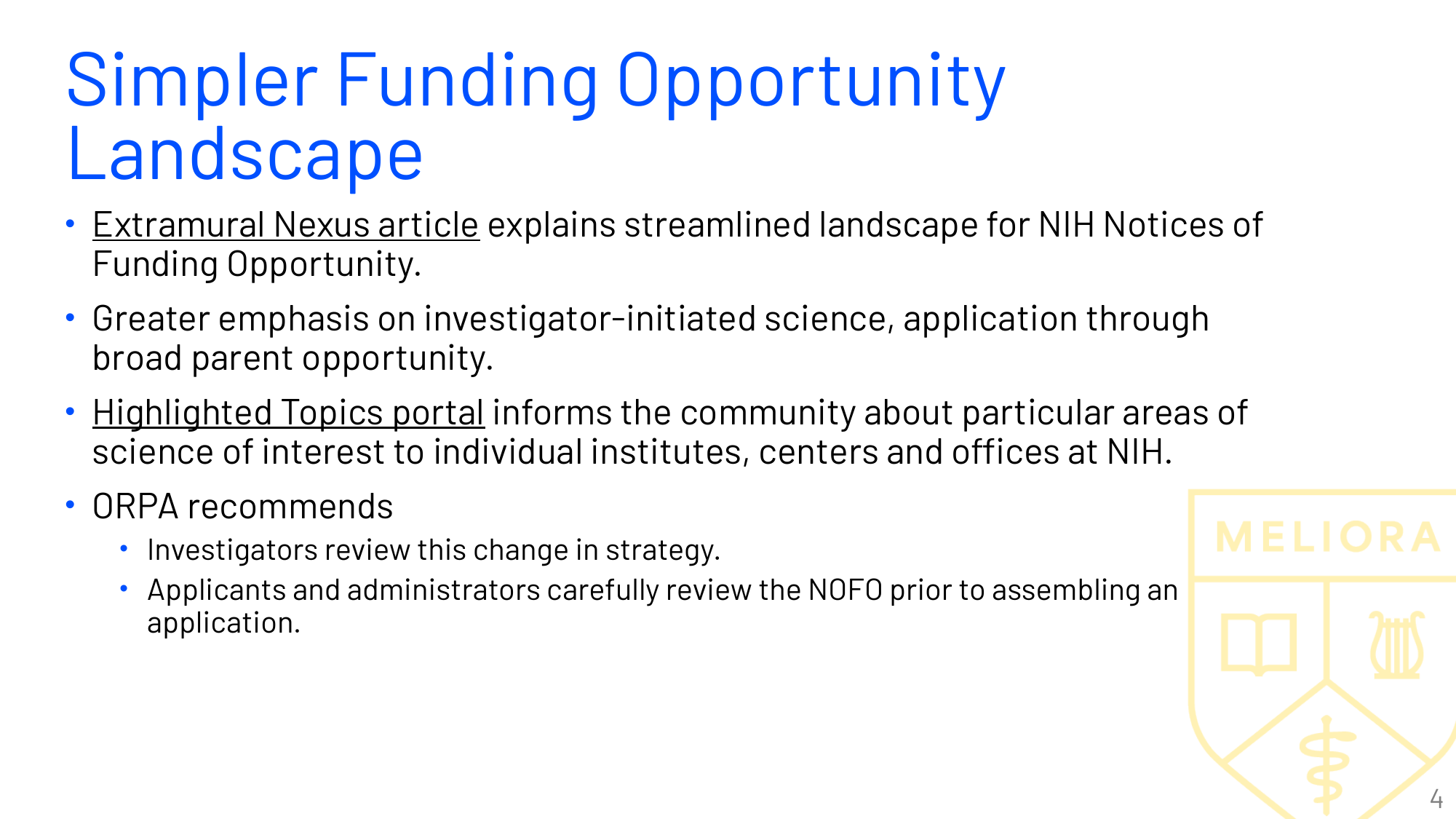

# Simpler Funding Opportunity Landscape
Extramural Nexus article explains streamlined landscape for NIH Notices of Funding Opportunity.
Greater emphasis on investigator-initiated science, application through broad parent opportunity.
Highlighted Topics portal informs the community about particular areas of science of interest to individual institutes, centers and offices at NIH.
ORPA recommends
Investigators review this change in strategy.
Applicants and administrators carefully review the NOFO prior to assembling an application.
4